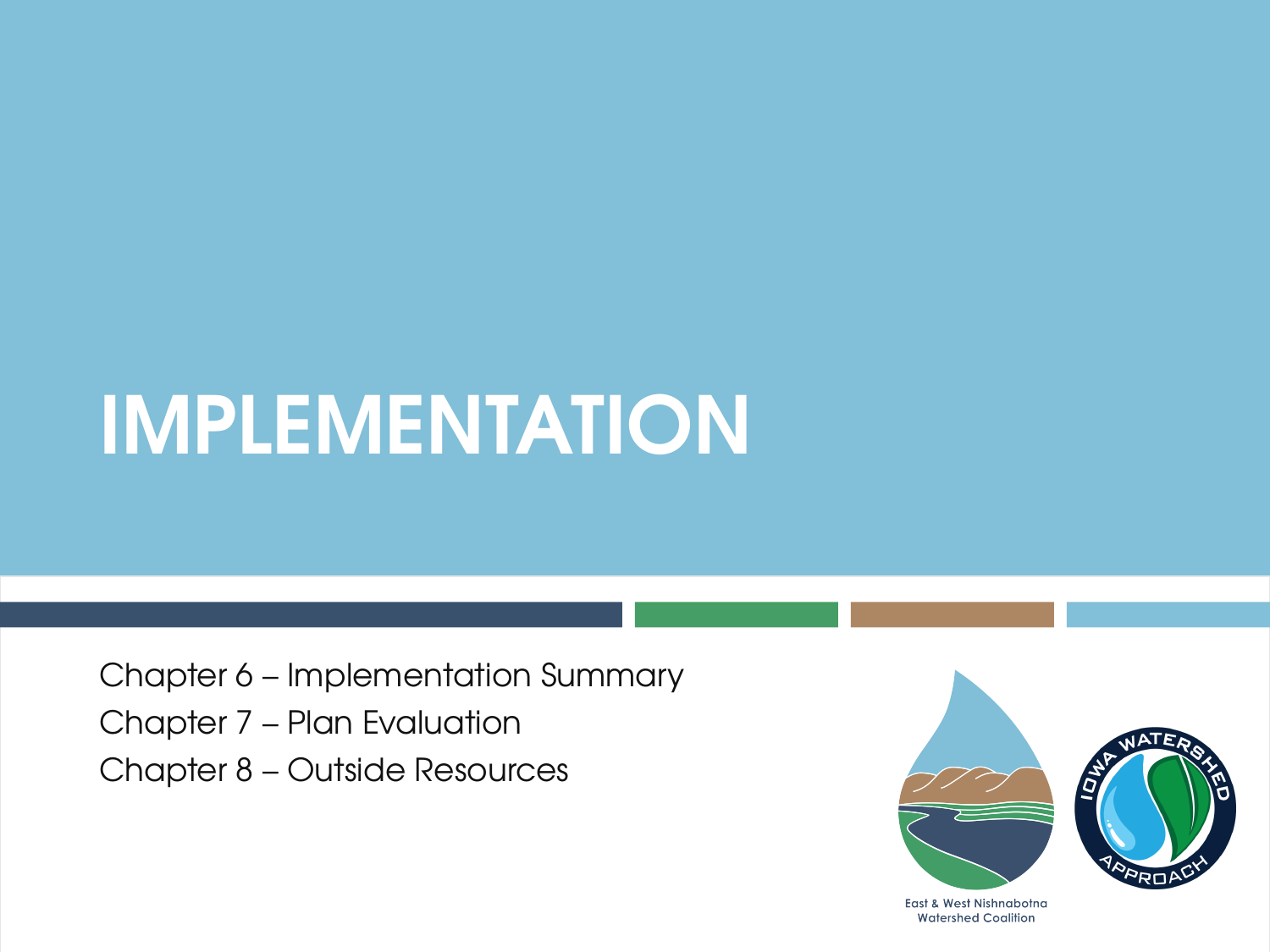

# IMPLEMENTATION
Chapter 6 – Implementation Summary
Chapter 7 – Plan Evaluation
Chapter 8 – Outside Resources